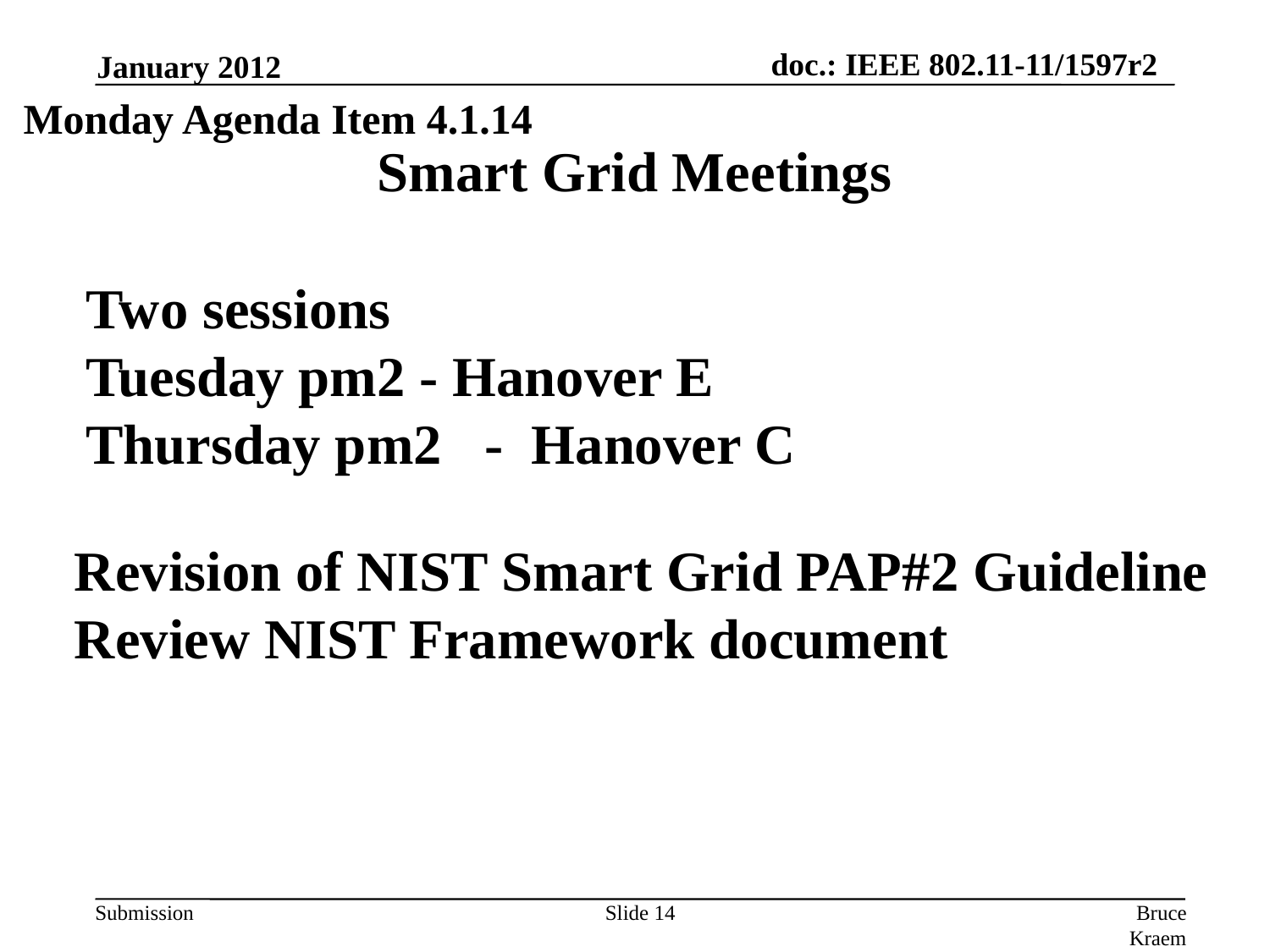

January 2012
Monday Agenda Item 4.1.14
# Smart Grid Meetings
Two sessions
Tuesday pm2 - Hanover E
Thursday pm2   -  Hanover C
Revision of NIST Smart Grid PAP#2 Guideline
Review NIST Framework document
Slide 14
Bruce Kraemer, Marvell